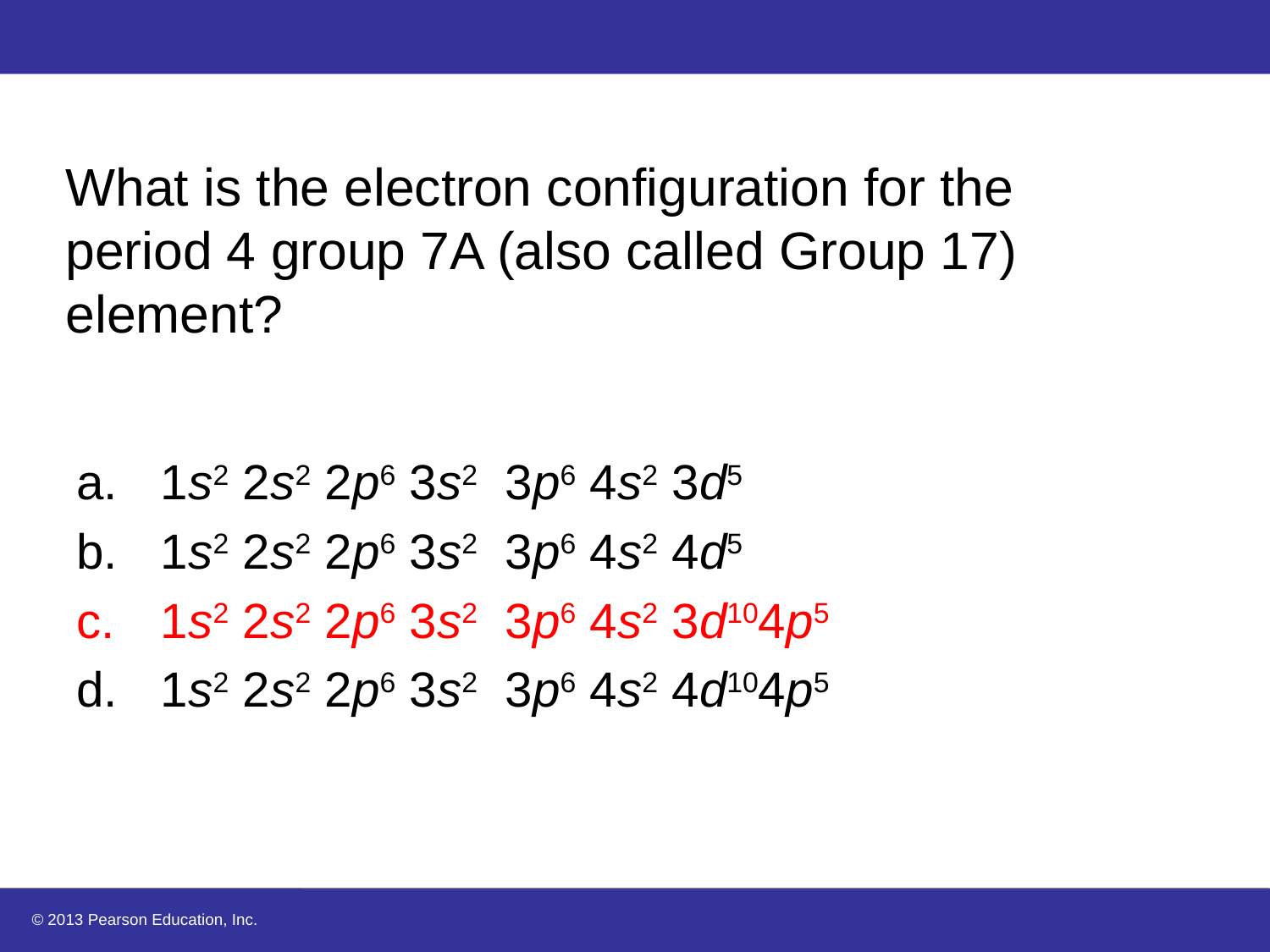

# What is the electron configuration for the period 4 group 7A (also called Group 17) element?
1s2 2s2 2p6 3s2  3p6 4s2 3d5
1s2 2s2 2p6 3s2  3p6 4s2 4d5
1s2 2s2 2p6 3s2  3p6 4s2 3d104p5
1s2 2s2 2p6 3s2  3p6 4s2 4d104p5